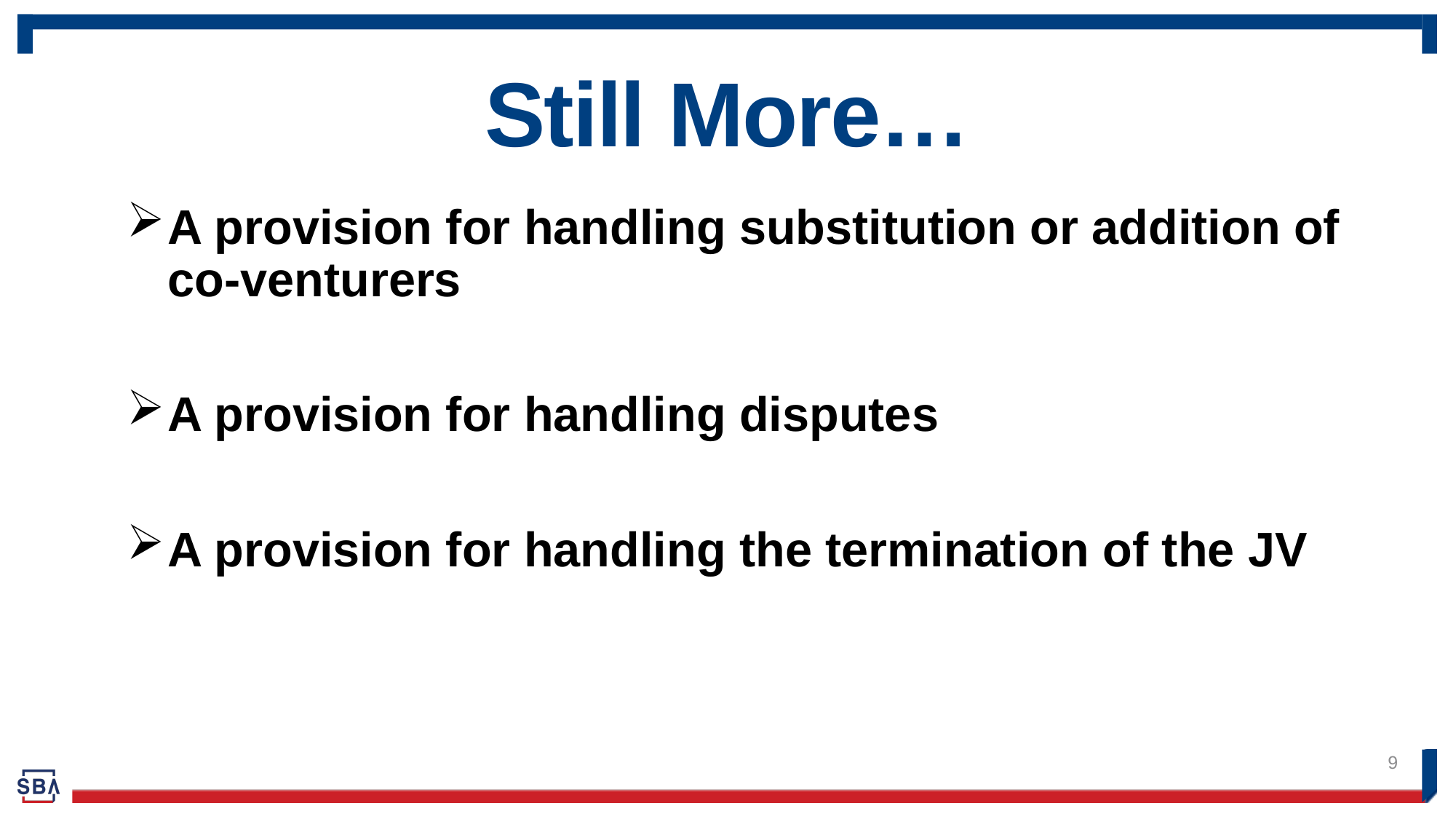

# Still More…
A provision for handling substitution or addition of co-venturers

A provision for handling disputes

A provision for handling the termination of the JV

9